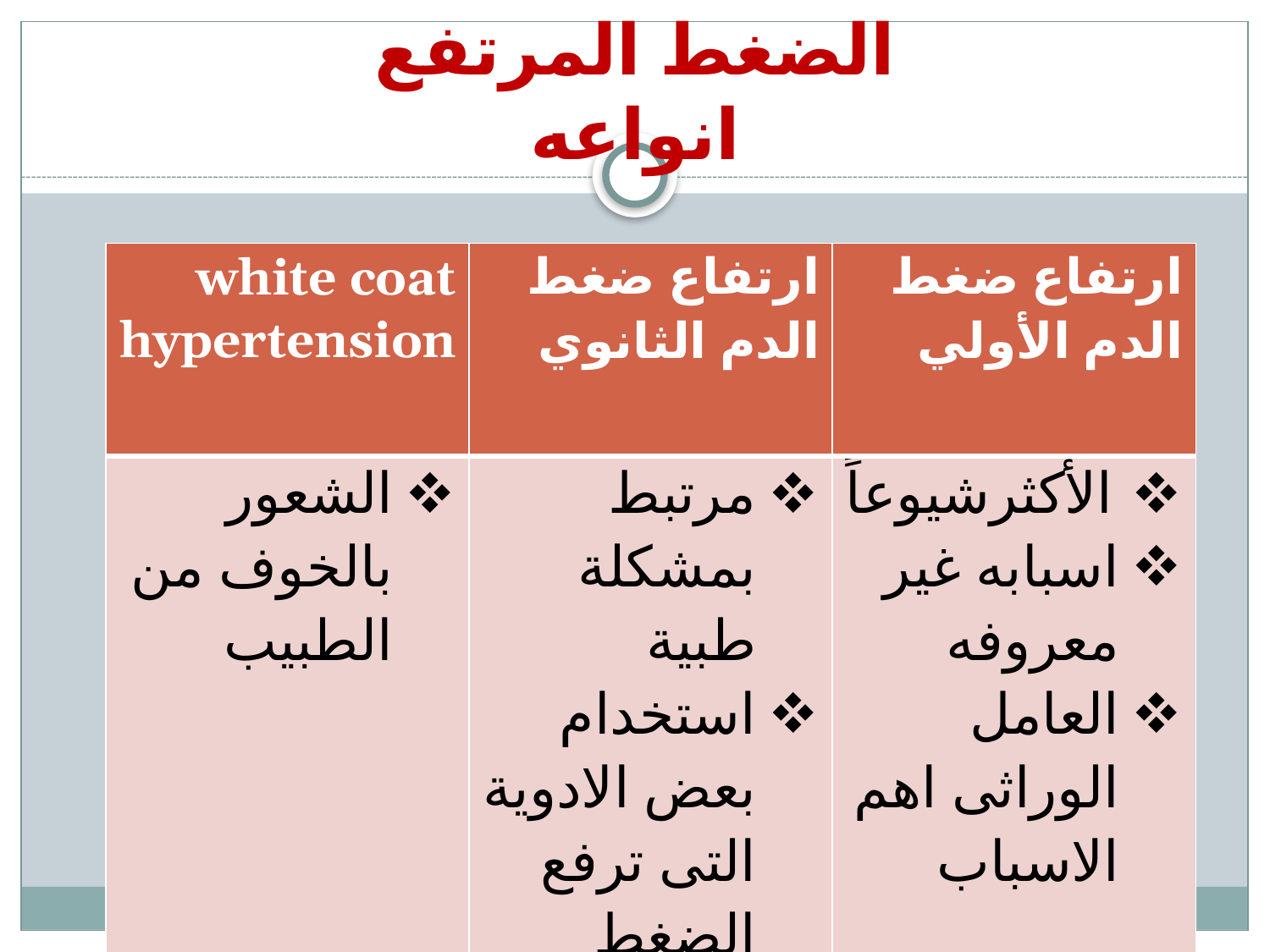

# الضغط المرتفع انواعه

| white coat hypertension | ارتفاع ضغط الدم الثانوي | ارتفاع ضغط الدم الأولي |
| --- | --- | --- |
| الشعور بالخوف من الطبيب | مرتبط بمشكلة طبية استخدام بعض الادوية التى ترفع الضغط | الأكثرشيوعاً اسبابه غير معروفه العامل الوراثى اهم الاسباب |